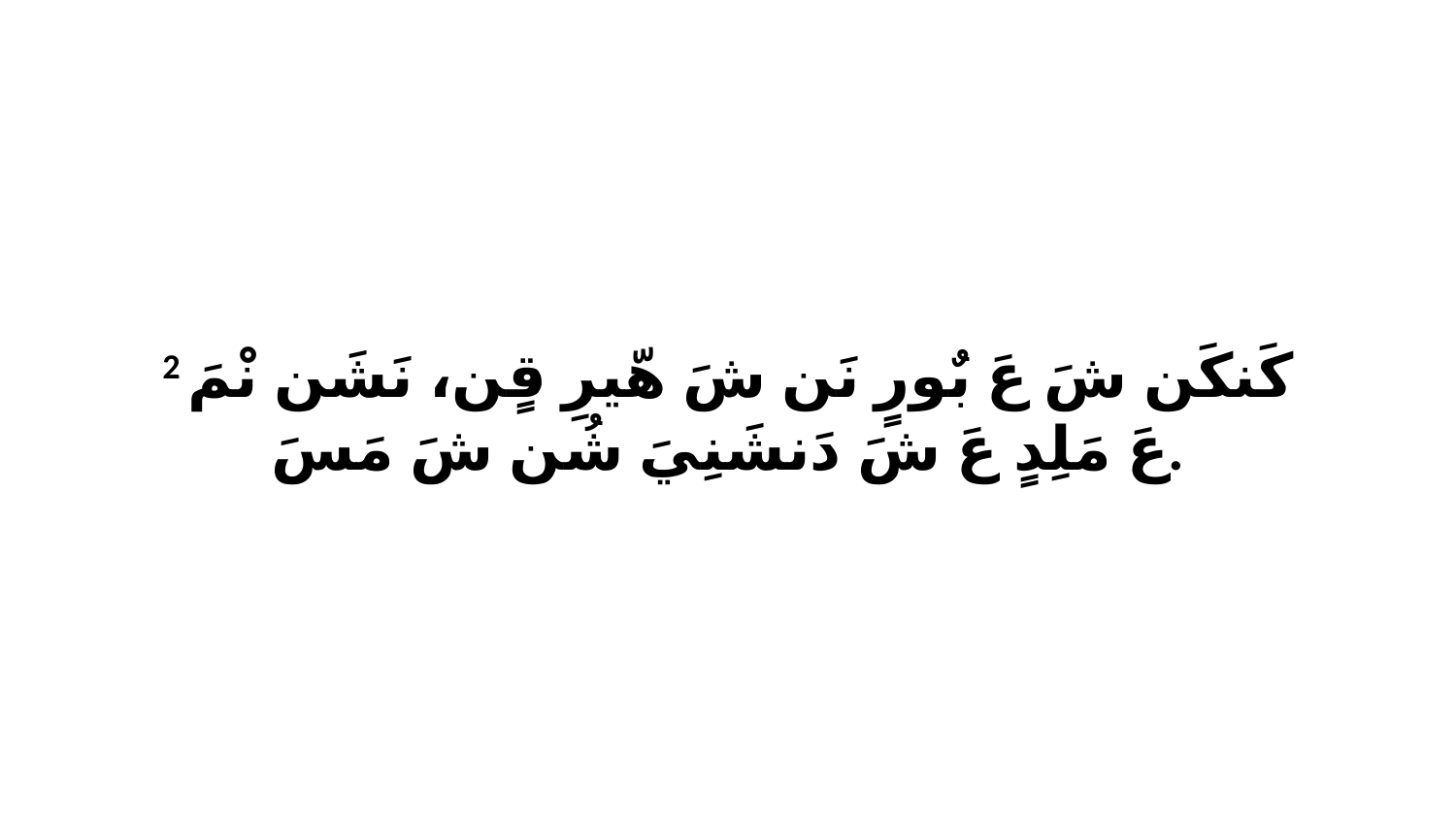

2 كَنكَن شَ عَ بٌورٍ نَن شَ هّيرِ قٍن، نَشَن نْمَ عَ مَلِدٍ عَ شَ دَنشَنِيَ شُن شَ مَسَ.